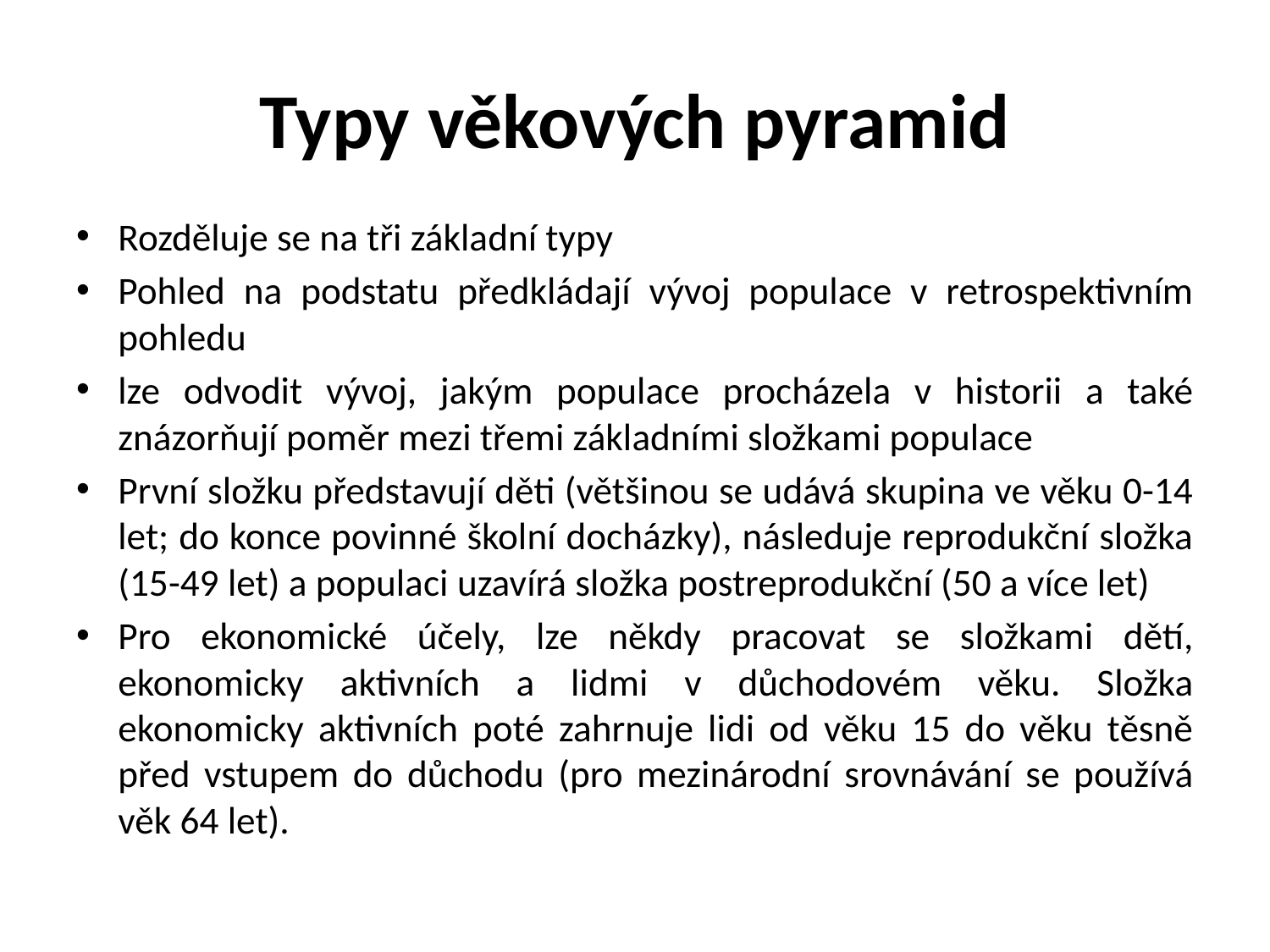

# Typy věkových pyramid
Rozděluje se na tři základní typy
Pohled na podstatu předkládají vývoj populace v retrospektivním pohledu
lze odvodit vývoj, jakým populace procházela v historii a také znázorňují poměr mezi třemi základními složkami populace
První složku představují děti (většinou se udává skupina ve věku 0-14 let; do konce povinné školní docházky), následuje reprodukční složka (15-49 let) a populaci uzavírá složka postreprodukční (50 a více let)
Pro ekonomické účely, lze někdy pracovat se složkami dětí, ekonomicky aktivních a lidmi v důchodovém věku. Složka ekonomicky aktivních poté zahrnuje lidi od věku 15 do věku těsně před vstupem do důchodu (pro mezinárodní srovnávání se používá věk 64 let).